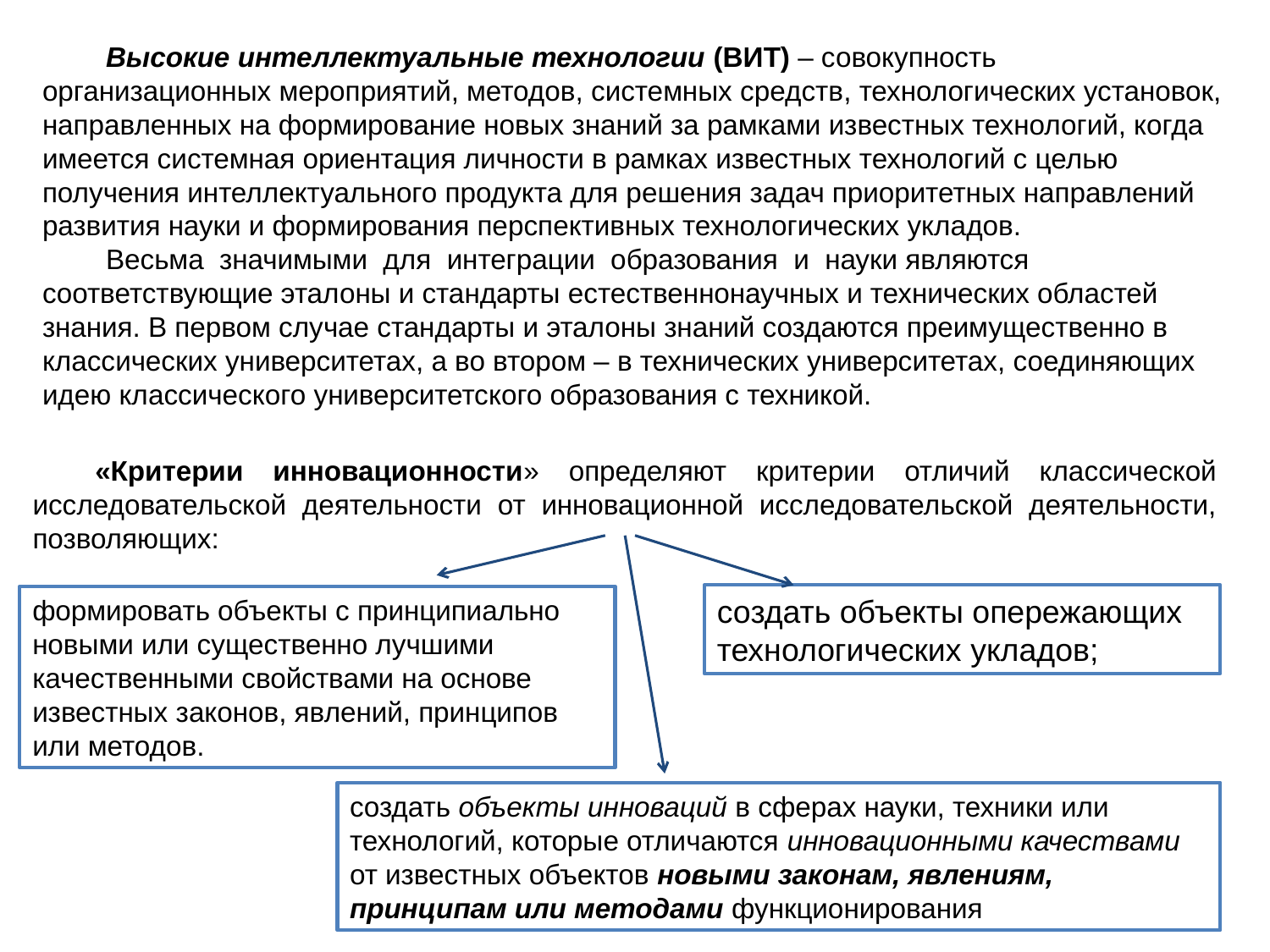

Высокие интеллектуальные технологии (ВИТ) – совокупность организационных мероприятий, методов, системных средств, технологических установок, направленных на формирование новых знаний за рамками известных технологий, когда  имеется системная ориентация личности в рамках известных технологий с целью получения интеллектуального продукта для решения задач приоритетных направлений развития науки и формирования перспективных технологических укладов.
Весьма  значимыми  для  интеграции  образования  и  науки являются соответствующие эталоны и стандарты естественнонаучных и технических областей знания. В первом случае стандарты и эталоны знаний создаются преимущественно в классических университетах, а во втором – в технических университетах, соединяющих идею классического университетского образования с техникой.
«Критерии инновационности» определяют критерии отличий классической исследовательской деятельности от инновационной исследовательской деятельности, позволяющих:
формировать объекты с принципиально новыми или существенно лучшими качественными свойствами на основе известных законов, явлений, принципов или методов.
создать объекты опережающих технологических укладов;
создать объекты инноваций в сферах науки, техники или технологий, которые отличаются инновационными качествами от известных объектов новыми законам, явлениям, принципам или методами функционирования